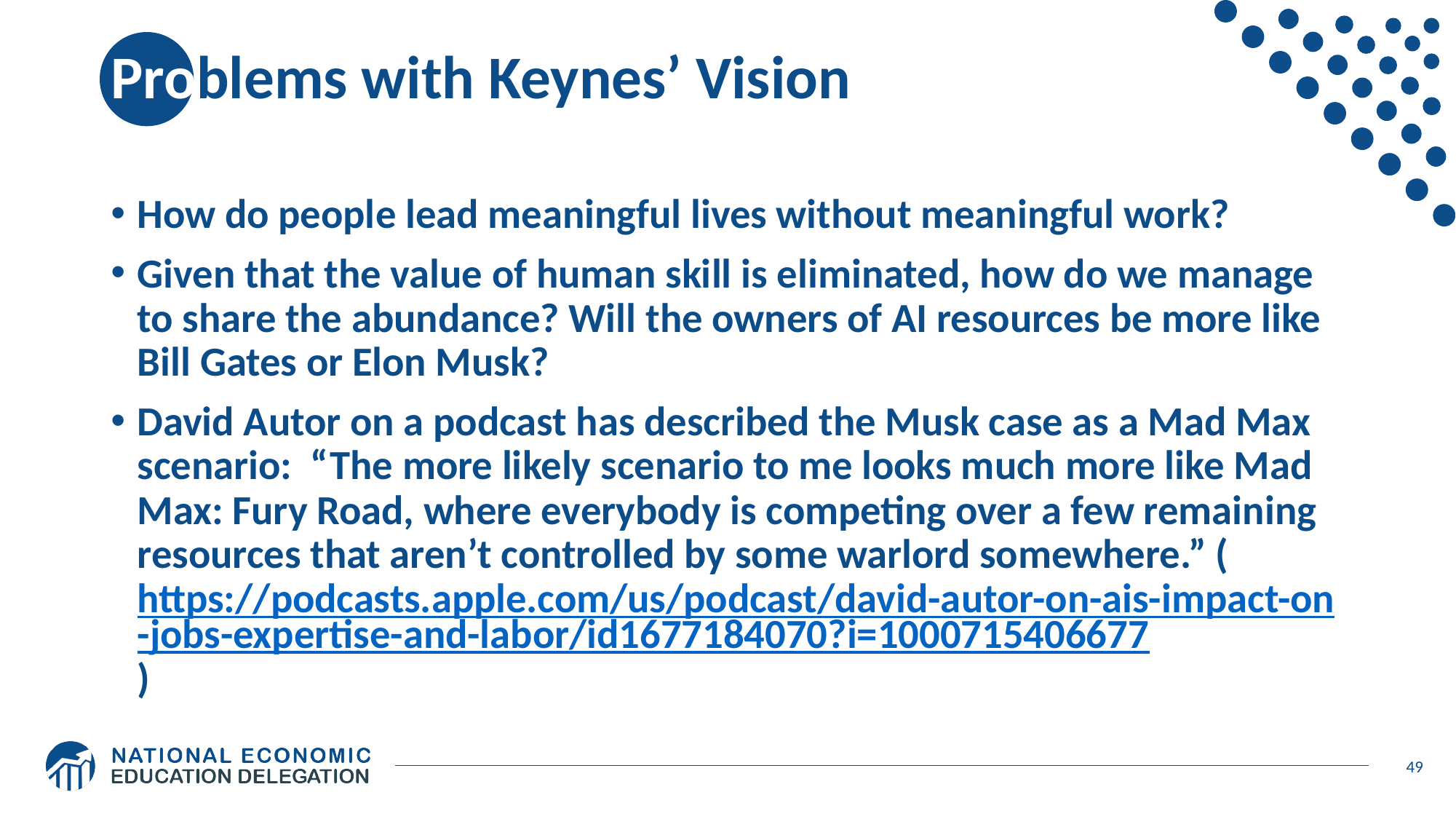

# Problems with Keynes’ Vision
How do people lead meaningful lives without meaningful work?
Given that the value of human skill is eliminated, how do we manage to share the abundance? Will the owners of AI resources be more like Bill Gates or Elon Musk?
David Autor on a podcast has described the Musk case as a Mad Max scenario:  “The more likely scenario to me looks much more like Mad Max: Fury Road, where everybody is competing over a few remaining resources that aren’t controlled by some warlord somewhere.” (https://podcasts.apple.com/us/podcast/david-autor-on-ais-impact-on-jobs-expertise-and-labor/id1677184070?i=1000715406677)

49